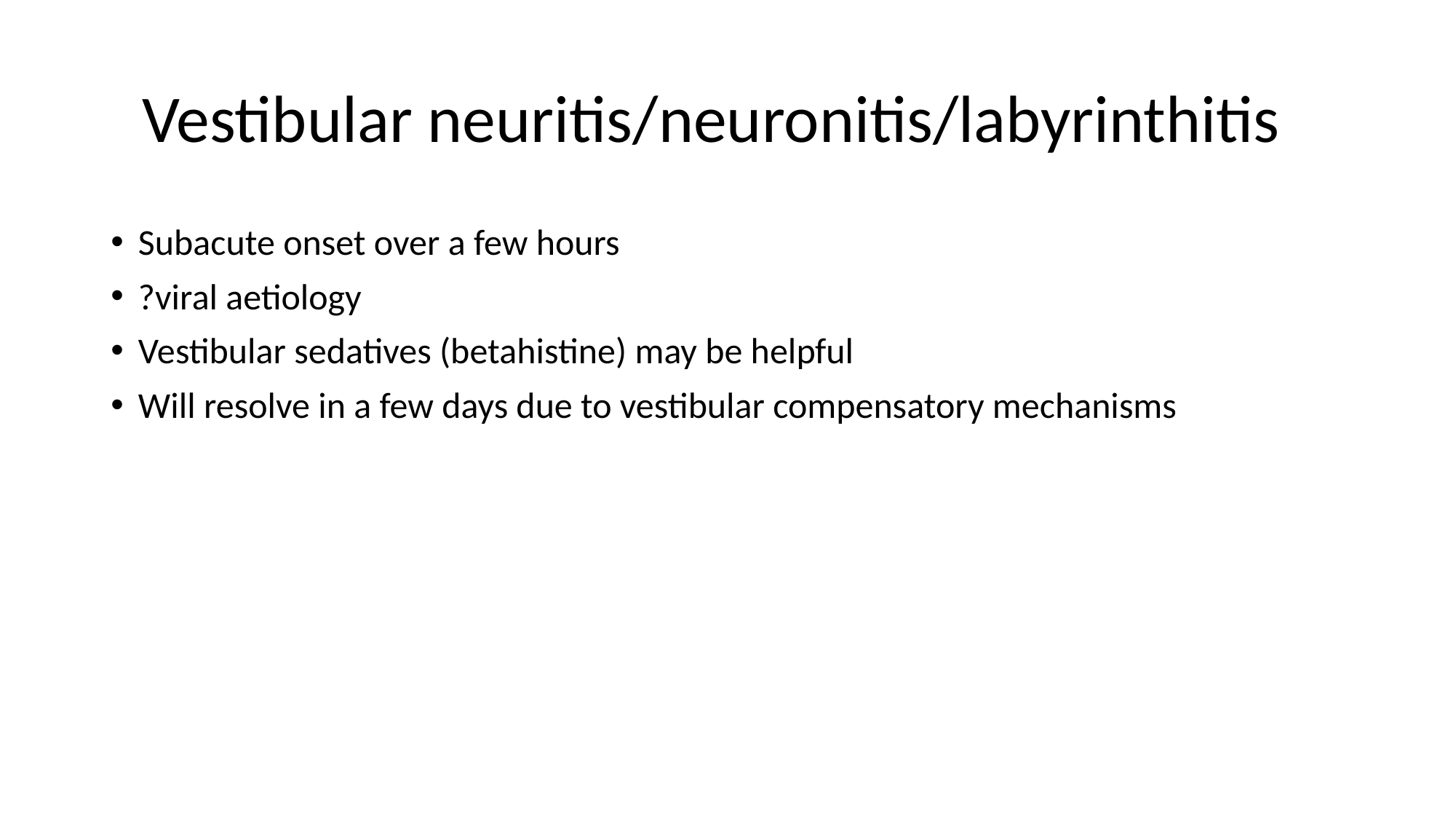

# Vestibular neuritis/neuronitis/labyrinthitis
Subacute onset over a few hours
?viral aetiology
Vestibular sedatives (betahistine) may be helpful
Will resolve in a few days due to vestibular compensatory mechanisms